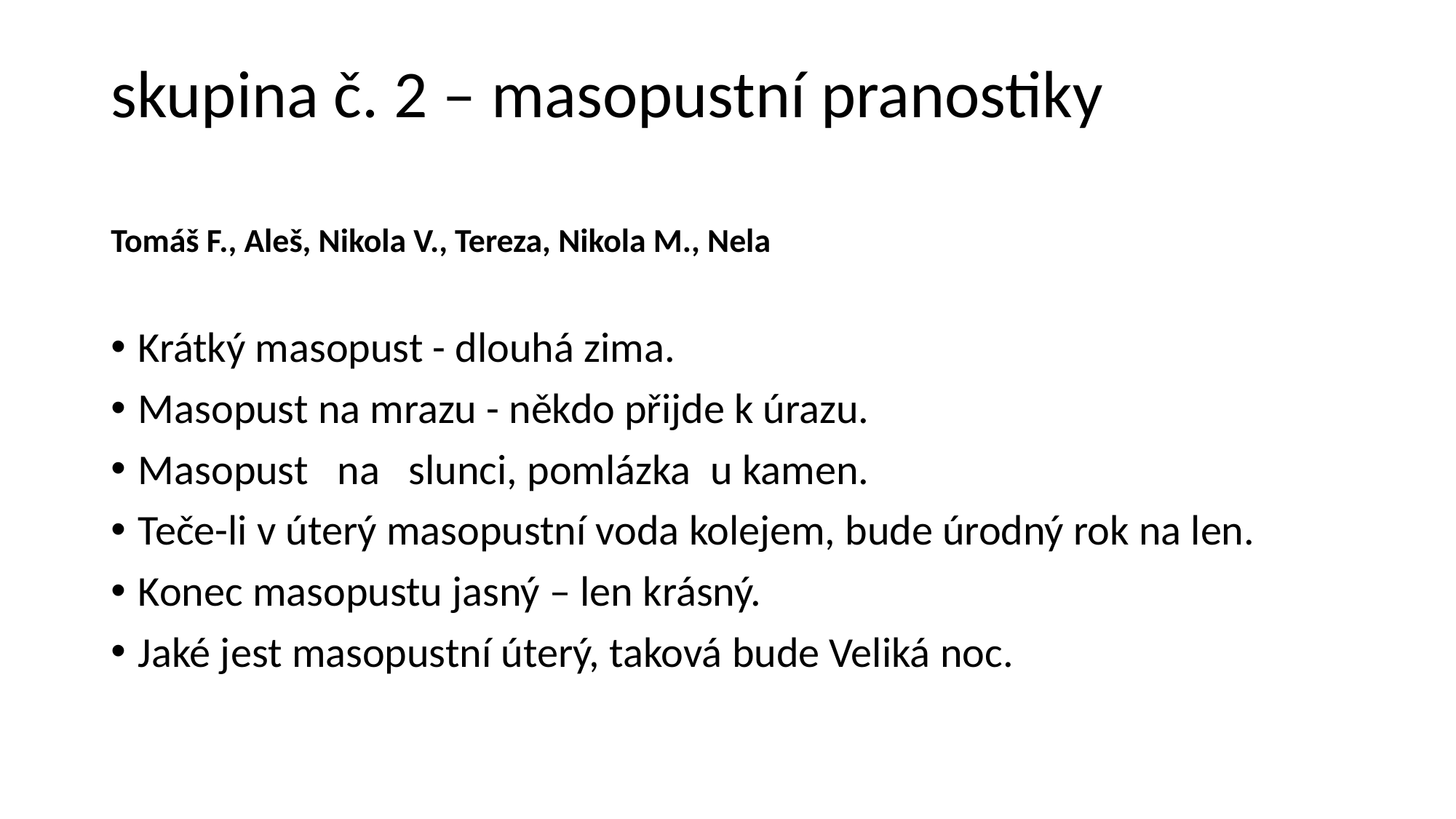

# skupina č. 2 – masopustní pranostiky
Tomáš F., Aleš, Nikola V., Tereza, Nikola M., Nela

Krátký masopust - dlouhá zima.
Masopust na mrazu - někdo přijde k úrazu.
Masopust   na   slunci, pomlázka  u kamen.
Teče-li v úterý masopustní voda kolejem, bude úrodný rok na len.
Konec masopustu jasný – len krásný.
Jaké jest masopustní úterý, taková bude Veliká noc.